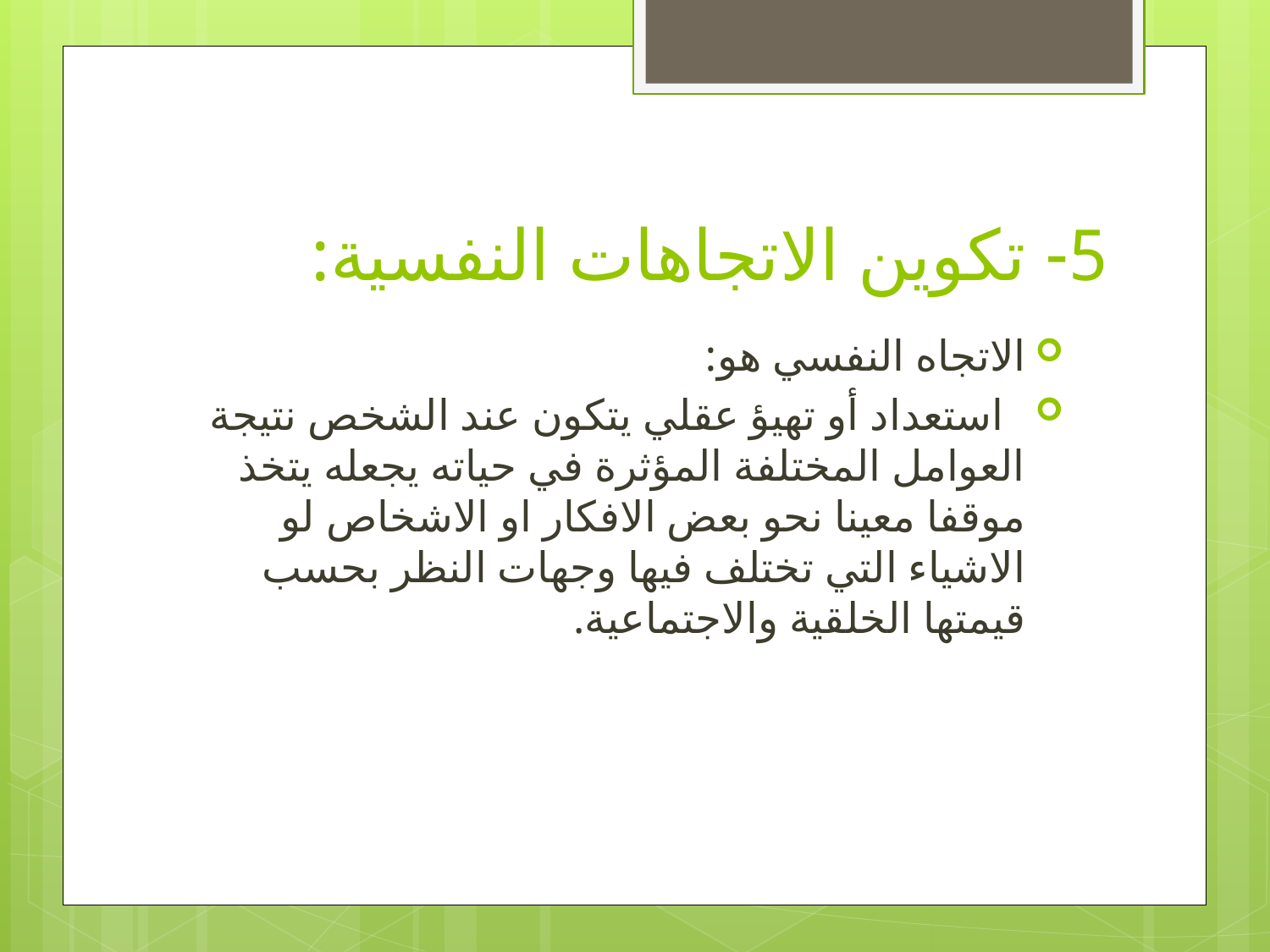

# 5- تكوين الاتجاهات النفسية:
الاتجاه النفسي هو:
  استعداد أو تهيؤ عقلي يتكون عند الشخص نتيجة العوامل المختلفة المؤثرة في حياته يجعله يتخذ موقفا معينا نحو بعض الافكار او الاشخاص لو الاشياء التي تختلف فيها وجهات النظر بحسب قيمتها الخلقية والاجتماعية.